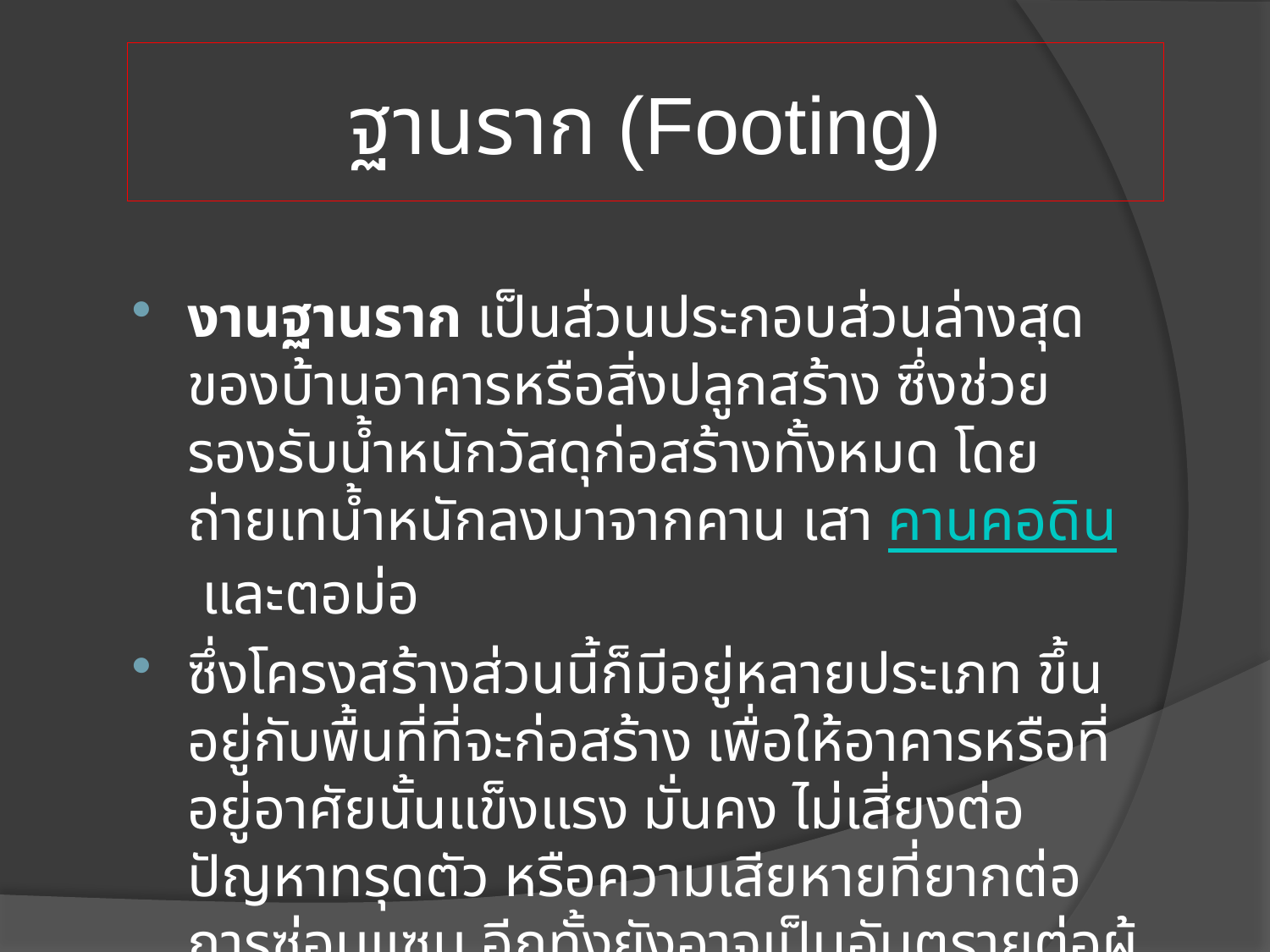

# ฐานราก (Footing)
งานฐานราก เป็นส่วนประกอบส่วนล่างสุดของบ้านอาคารหรือสิ่งปลูกสร้าง ซึ่งช่วยรองรับน้ำหนักวัสดุก่อสร้างทั้งหมด โดยถ่ายเทน้ำหนักลงมาจากคาน เสา คานคอดิน และตอม่อ
ซึ่งโครงสร้างส่วนนี้ก็มีอยู่หลายประเภท ขึ้นอยู่กับพื้นที่ที่จะก่อสร้าง เพื่อให้อาคารหรือที่อยู่อาศัยนั้นแข็งแรง มั่นคง ไม่เสี่ยงต่อปัญหาทรุดตัว หรือความเสียหายที่ยากต่อการซ่อมแซม อีกทั้งยังอาจเป็นอันตรายต่อผู้อยู่อาศัยอีก